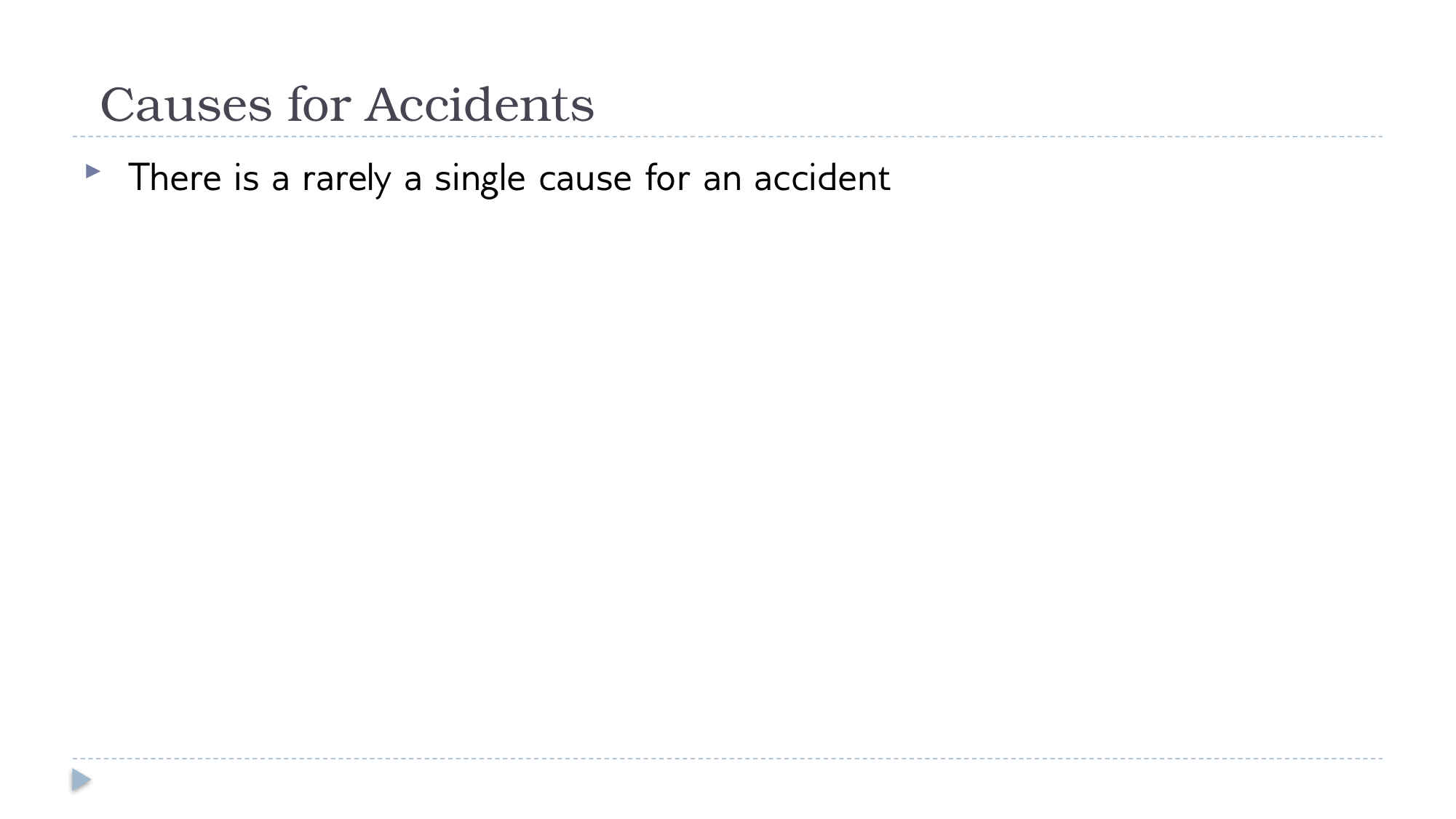

# Causes for Accidents
 There is a rarely a single cause for an accident